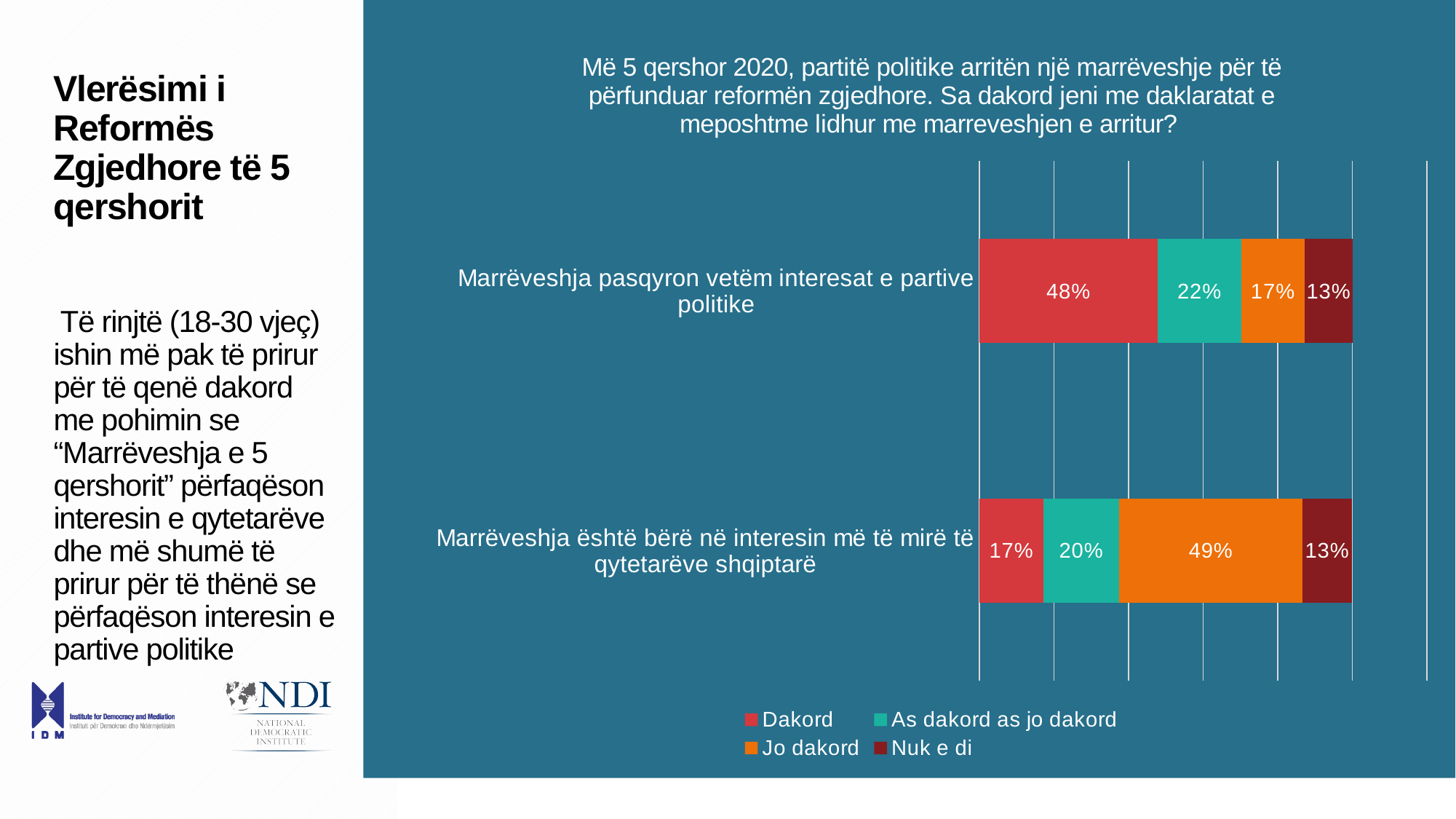

# Vlerësimi i Reformës Zgjedhore të 5 qershorit Të rinjtë (18-30 vjeç) ishin më pak të prirur për të qenë dakord me pohimin se “Marrëveshja e 5 qershorit” përfaqëson interesin e qytetarëve dhe më shumë të prirur për të thënë se përfaqëson interesin e partive politike

### Chart: Më 5 qershor 2020, partitë politike arritën një marrëveshje për të përfunduar reformën zgjedhore. Sa dakord jeni me daklaratat e meposhtme lidhur me marreveshjen e arritur?

| Category | Dakord | As dakord as jo dakord | Jo dakord | Nuk e di |
|---|---|---|---|---|
| Marrëveshja është bërë në interesin më të mirë të qytetarëve shqiptarë | 0.172 | 0.203 | 0.492 | 0.132 |
| Marrëveshja pasqyron vetëm interesat e partive politike | 0.479 | 0.223 | 0.17099999999999999 | 0.128 |